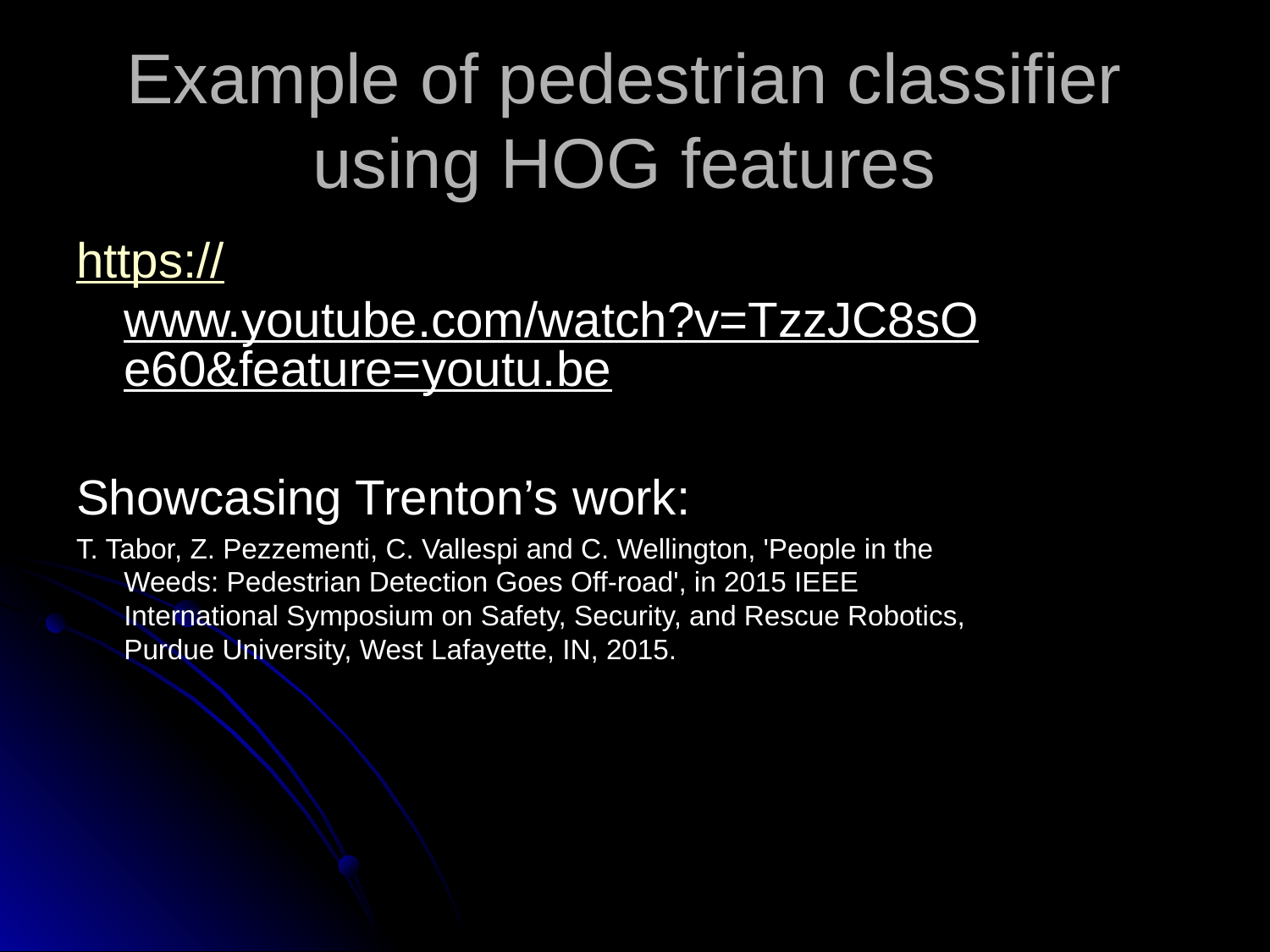

# Example of pedestrian classifier using HOG features
https://www.youtube.com/watch?v=TzzJC8sOe60&feature=youtu.be
Showcasing Trenton’s work:
T. Tabor, Z. Pezzementi, C. Vallespi and C. Wellington, 'People in the Weeds: Pedestrian Detection Goes Off-road', in 2015 IEEE International Symposium on Safety, Security, and Rescue Robotics, Purdue University, West Lafayette, IN, 2015.